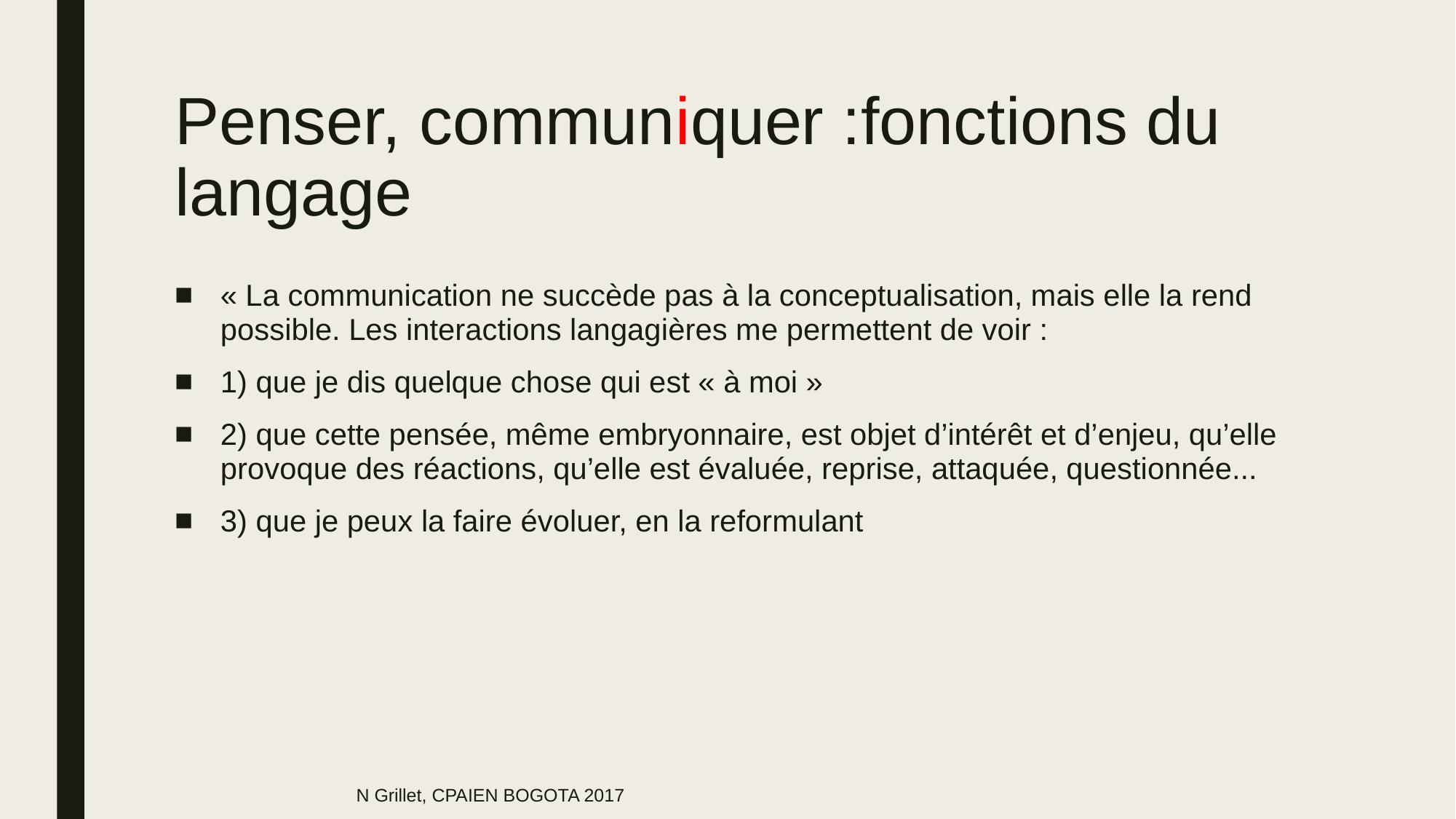

# Penser, communiquer :fonctions du langage
« La communication ne succède pas à la conceptualisation, mais elle la rend possible. Les interactions langagières me permettent de voir :
1) que je dis quelque chose qui est « à moi »
2) que cette pensée, même embryonnaire, est objet d’intérêt et d’enjeu, qu’elle provoque des réactions, qu’elle est évaluée, reprise, attaquée, questionnée...
3) que je peux la faire évoluer, en la reformulant
N Grillet, CPAIEN BOGOTA 2017